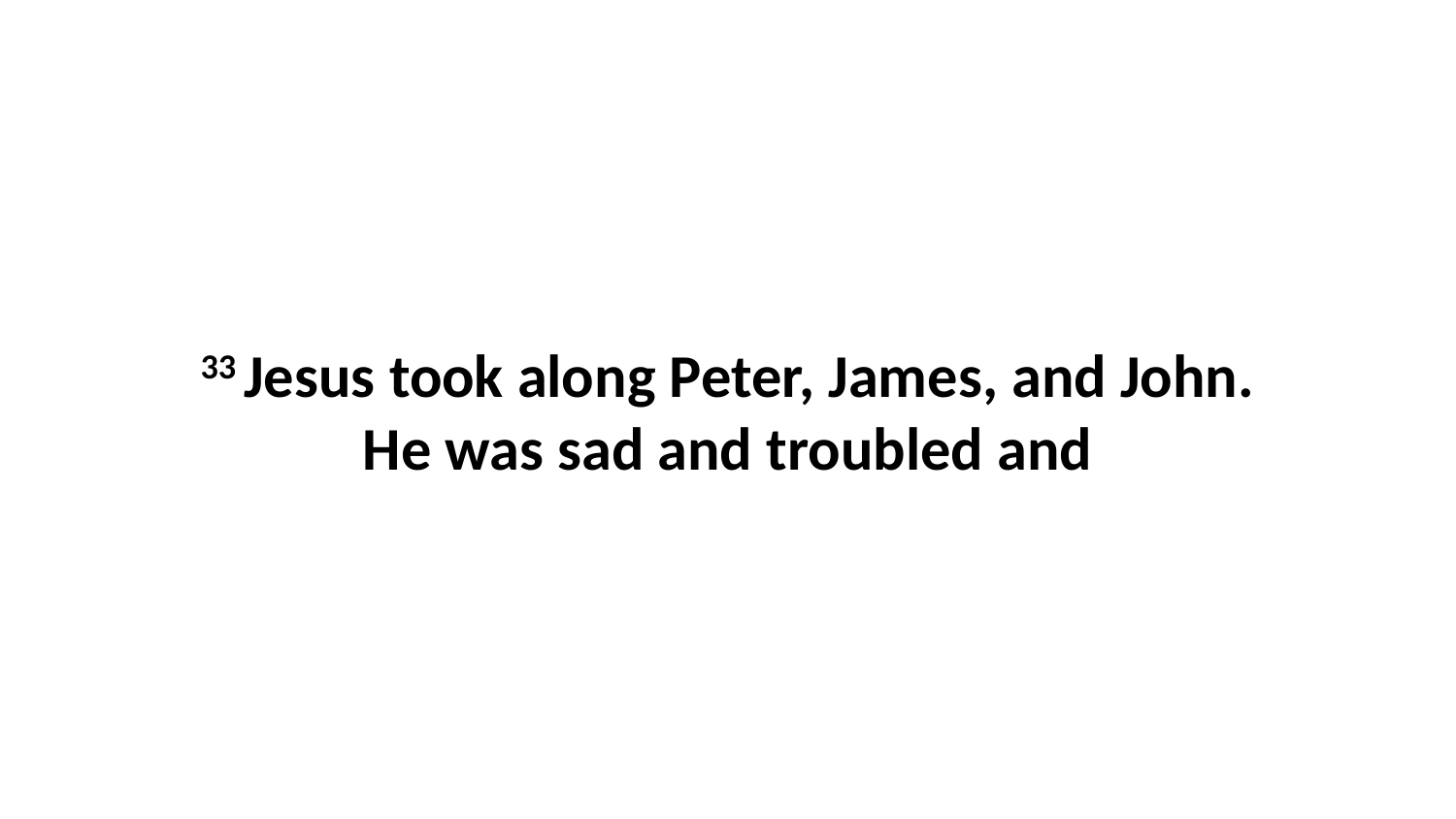

33 Jesus took along Peter, James, and John. He was sad and troubled and